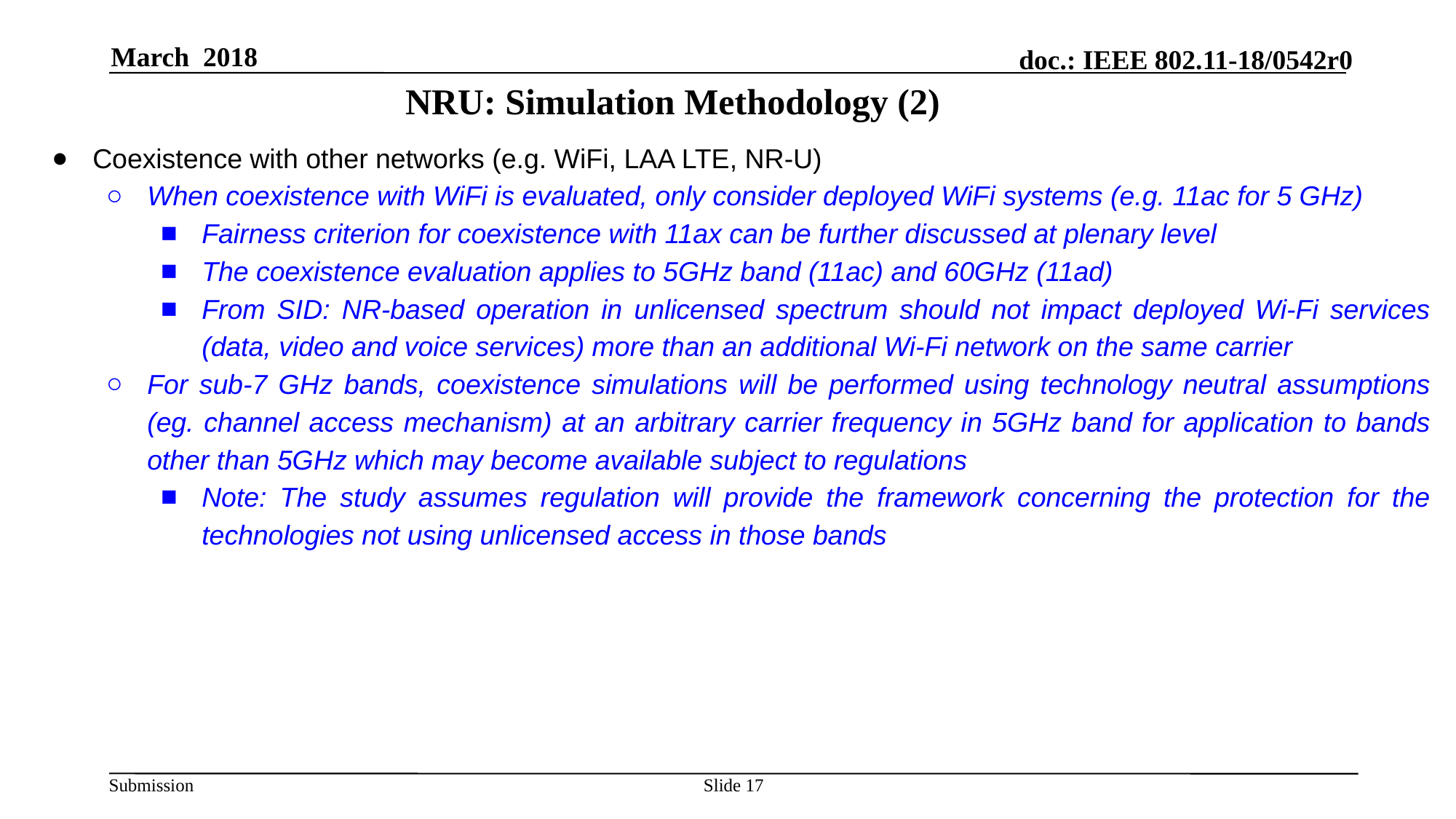

March  2018
# NRU: Simulation Methodology (2)
Coexistence with other networks (e.g. WiFi, LAA LTE, NR-U)
When coexistence with WiFi is evaluated, only consider deployed WiFi systems (e.g. 11ac for 5 GHz)
Fairness criterion for coexistence with 11ax can be further discussed at plenary level
The coexistence evaluation applies to 5GHz band (11ac) and 60GHz (11ad)
From SID: NR-based operation in unlicensed spectrum should not impact deployed Wi-Fi services (data, video and voice services) more than an additional Wi-Fi network on the same carrier
For sub-7 GHz bands, coexistence simulations will be performed using technology neutral assumptions (eg. channel access mechanism) at an arbitrary carrier frequency in 5GHz band for application to bands other than 5GHz which may become available subject to regulations
Note: The study assumes regulation will provide the framework concerning the protection for the technologies not using unlicensed access in those bands

Slide 17